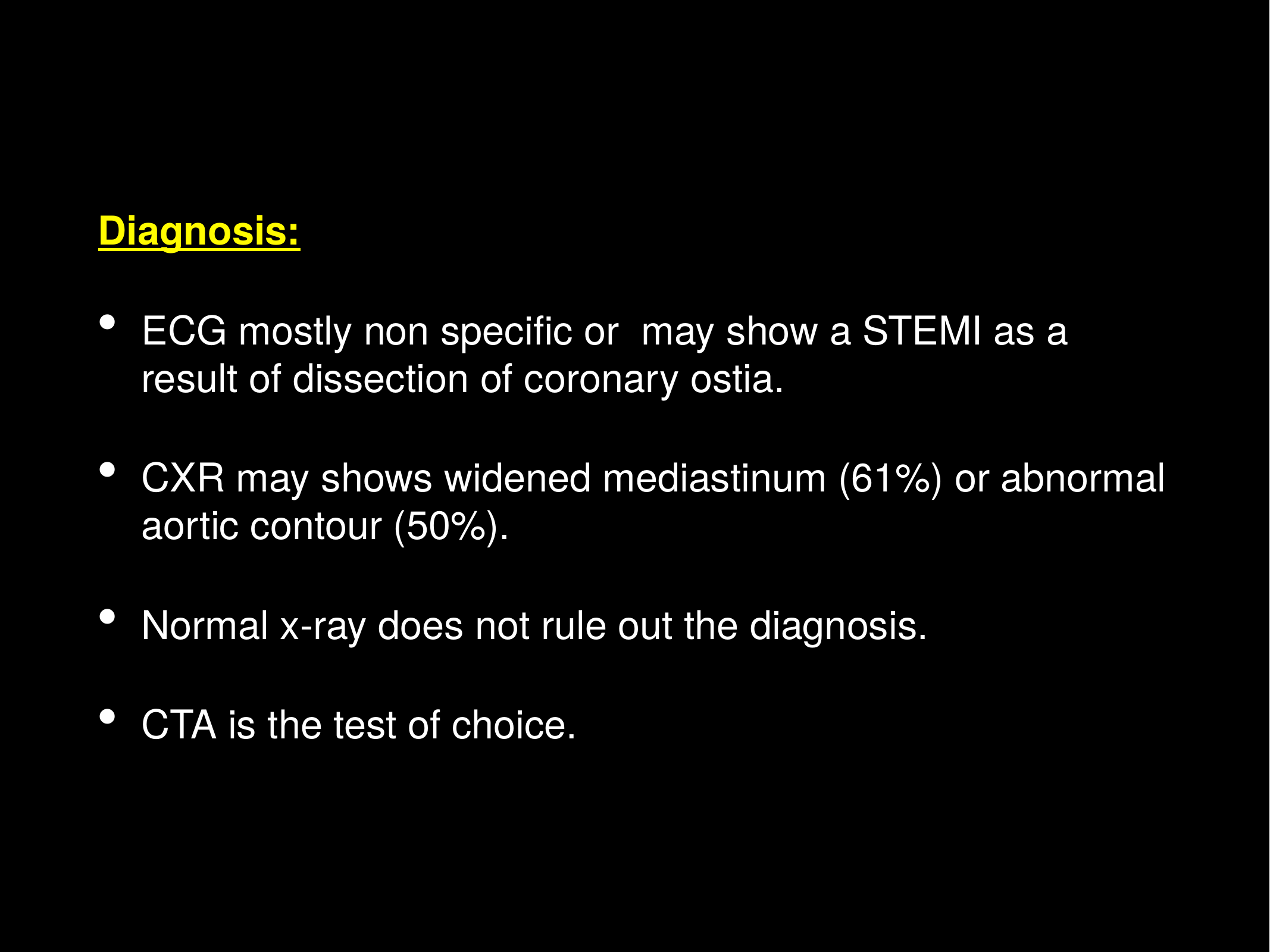

Diagnosis:
ECG mostly non specific or  may show a STEMI as a result of dissection of coronary ostia.
CXR may shows widened mediastinum (61%) or abnormal aortic contour (50%).
Normal x-ray does not rule out the diagnosis.
CTA is the test of choice.